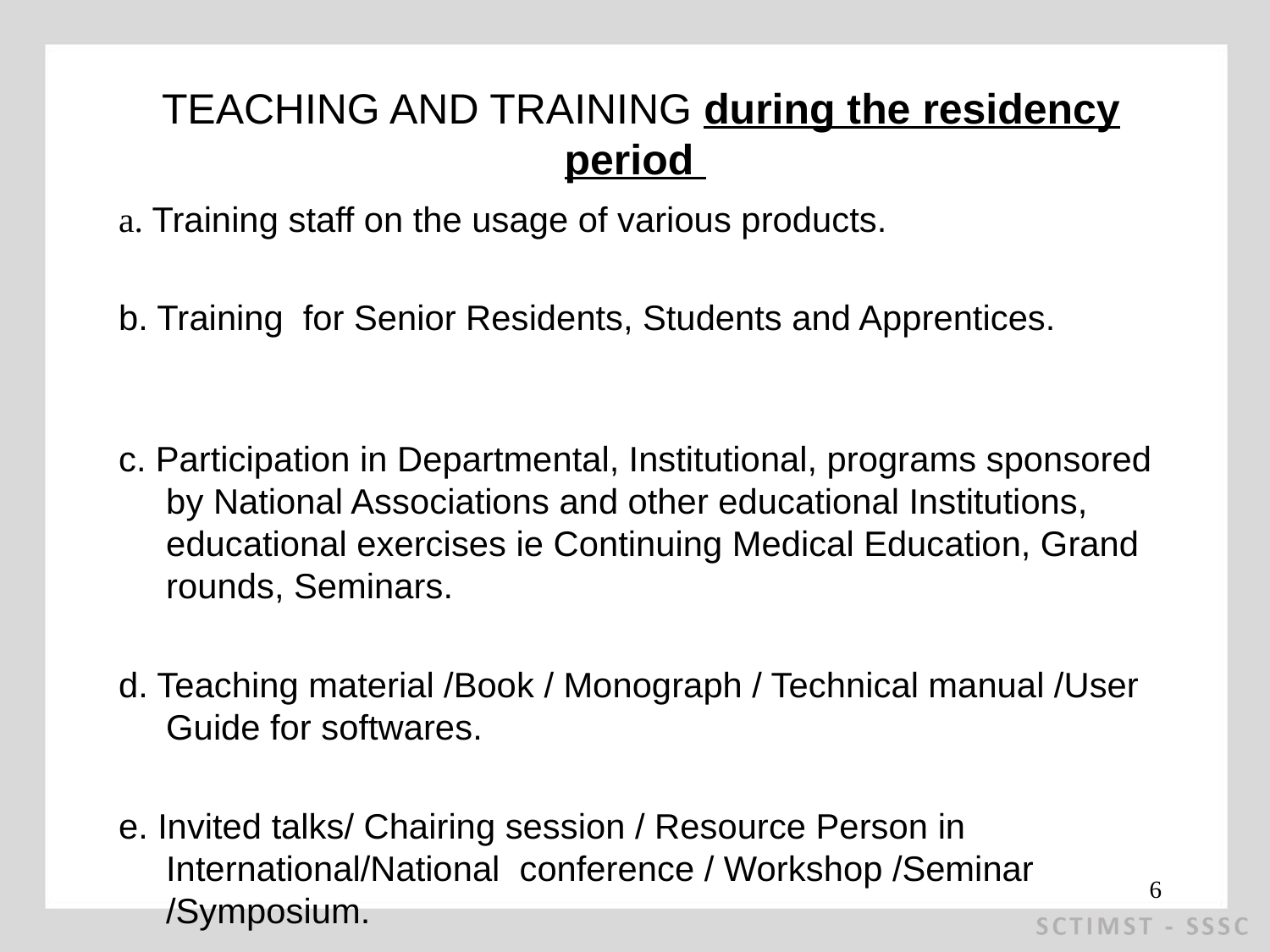

# TEACHING AND TRAINING during the residency period
a. Training staff on the usage of various products.

b. Training  for Senior Residents, Students and Apprentices.

c. Participation in Departmental, Institutional, programs sponsored by National Associations and other educational Institutions, educational exercises ie Continuing Medical Education, Grand rounds, Seminars.

d. Teaching material /Book / Monograph / Technical manual /User Guide for softwares.

e. Invited talks/ Chairing session / Resource Person in International/National  conference / Workshop /Seminar  /Symposium.

6